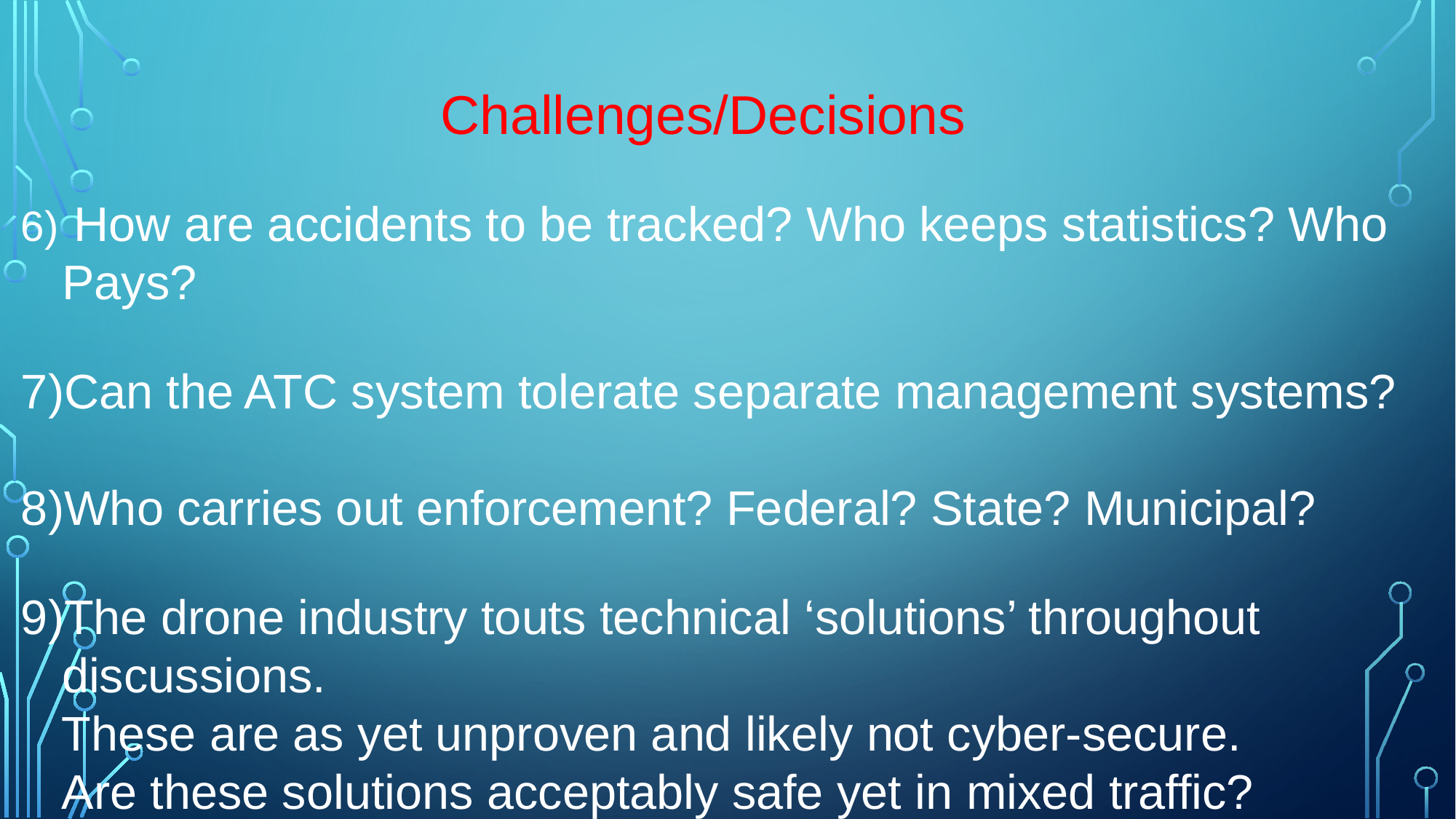

Challenges/Decisions
 How are accidents to be tracked? Who keeps statistics? Who Pays?

Can the ATC system tolerate separate management systems?

Who carries out enforcement? Federal? State? Municipal?

The drone industry touts technical ‘solutions’ throughout discussions.
   These are as yet unproven and likely not cyber-secure.
   Are these solutions acceptably safe yet in mixed traffic?